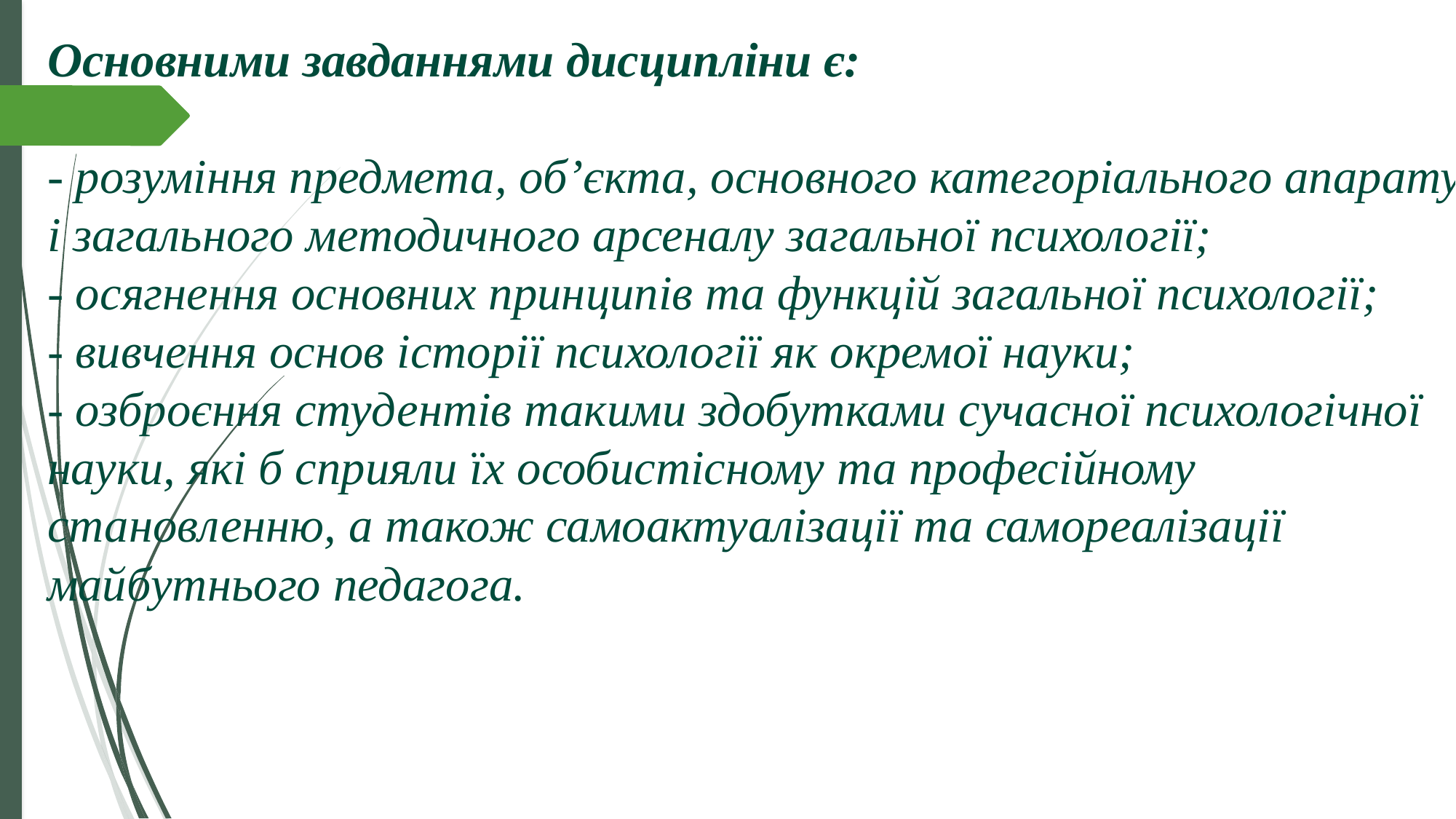

# Основними завданнями дисципліни є: - розуміння предмета, об’єкта, основного категоріального апарату і загального методичного арсеналу загальної психології; - осягнення основних принципів та функцій загальної психології; - вивчення основ історії психології як окремої науки; - озброєння студентів такими здобутками сучасної психологічної науки, які б сприяли їх особистісному та професійному становленню, а також самоактуалізації та самореалізації майбутнього педагога.